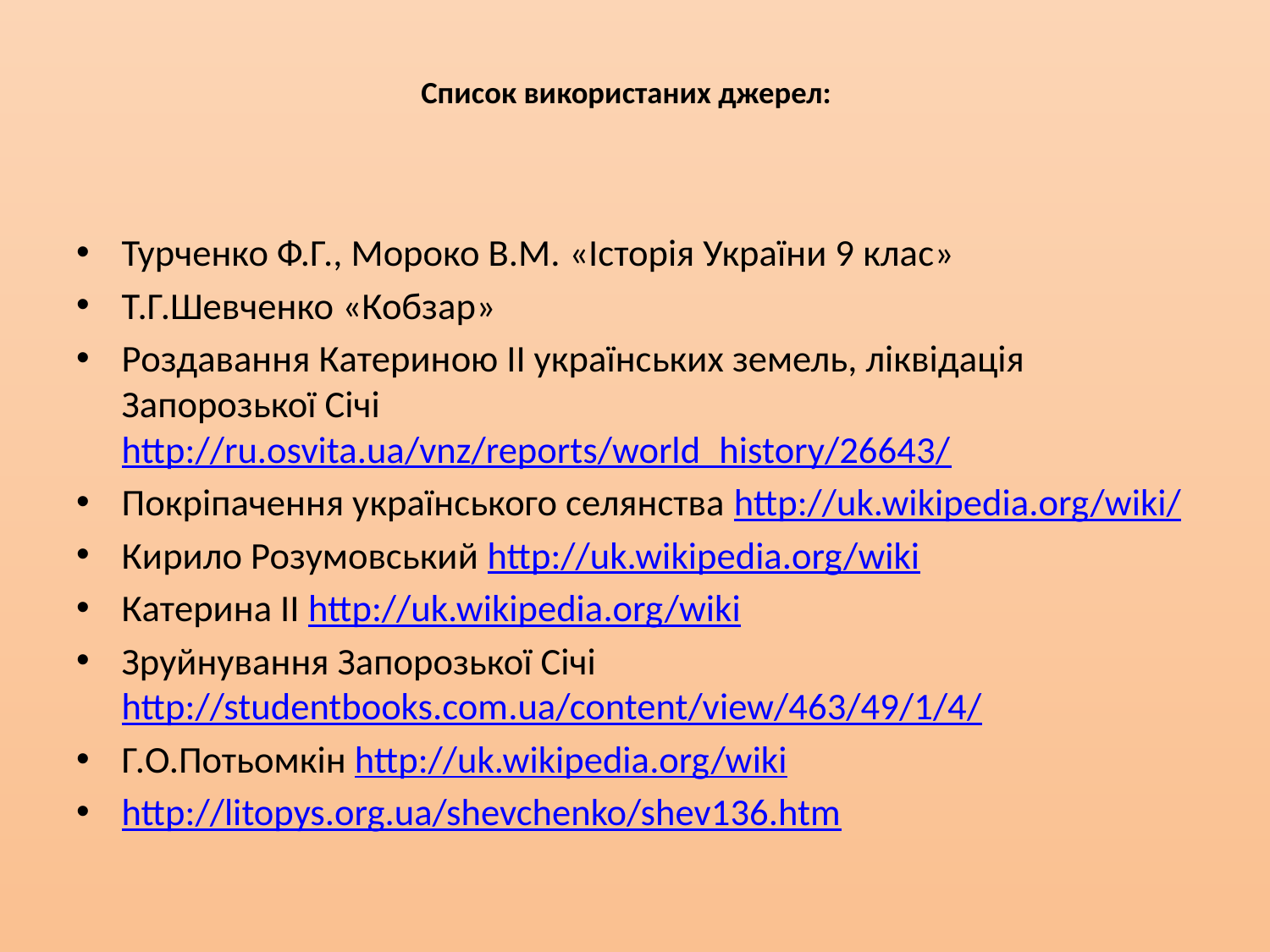

# Список використаних джерел:
Турченко Ф.Г., Мороко В.М. «Історія України 9 клас»
Т.Г.Шевченко «Кобзар»
Роздавання Катериною ІІ українських земель, ліквідація Запорозької Січі http://ru.osvita.ua/vnz/reports/world_history/26643/
Покріпачення українського селянства http://uk.wikipedia.org/wiki/
Кирило Розумовський http://uk.wikipedia.org/wiki
Катерина ІІ http://uk.wikipedia.org/wiki
Зруйнування Запорозької Січі http://studentbooks.com.ua/content/view/463/49/1/4/
Г.О.Потьомкін http://uk.wikipedia.org/wiki
http://litopys.org.ua/shevchenko/shev136.htm